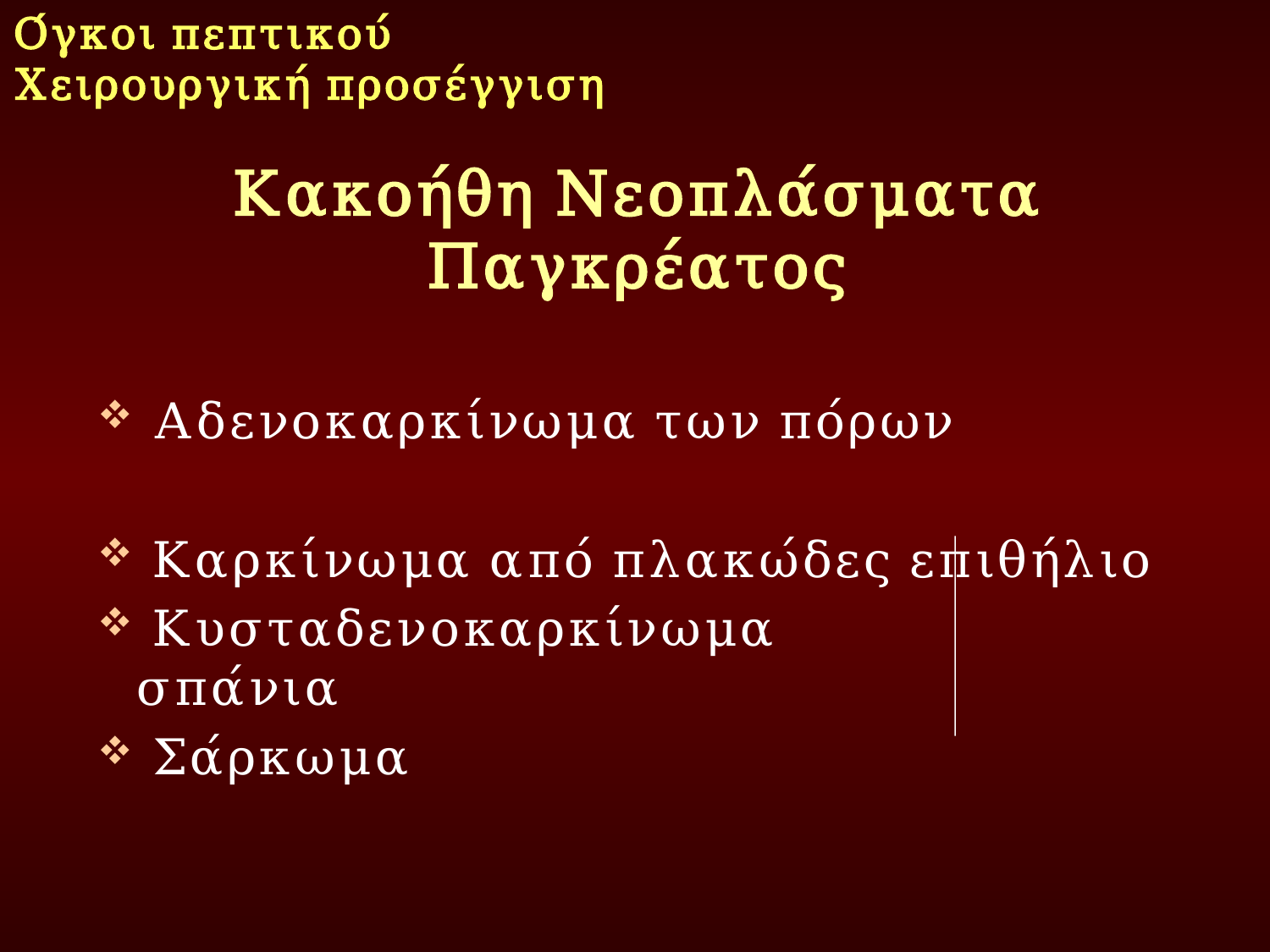

Όγκοι πεπτικού
Χειρουργική προσέγγιση
# Κακοήθη Νεοπλάσματα Παγκρέατος
 Αδενοκαρκίνωμα των πόρων

 Καρκίνωμα από πλακώδες επιθήλιο
 Κυσταδενοκαρκίνωμα 			σπάνια
 Σάρκωμα